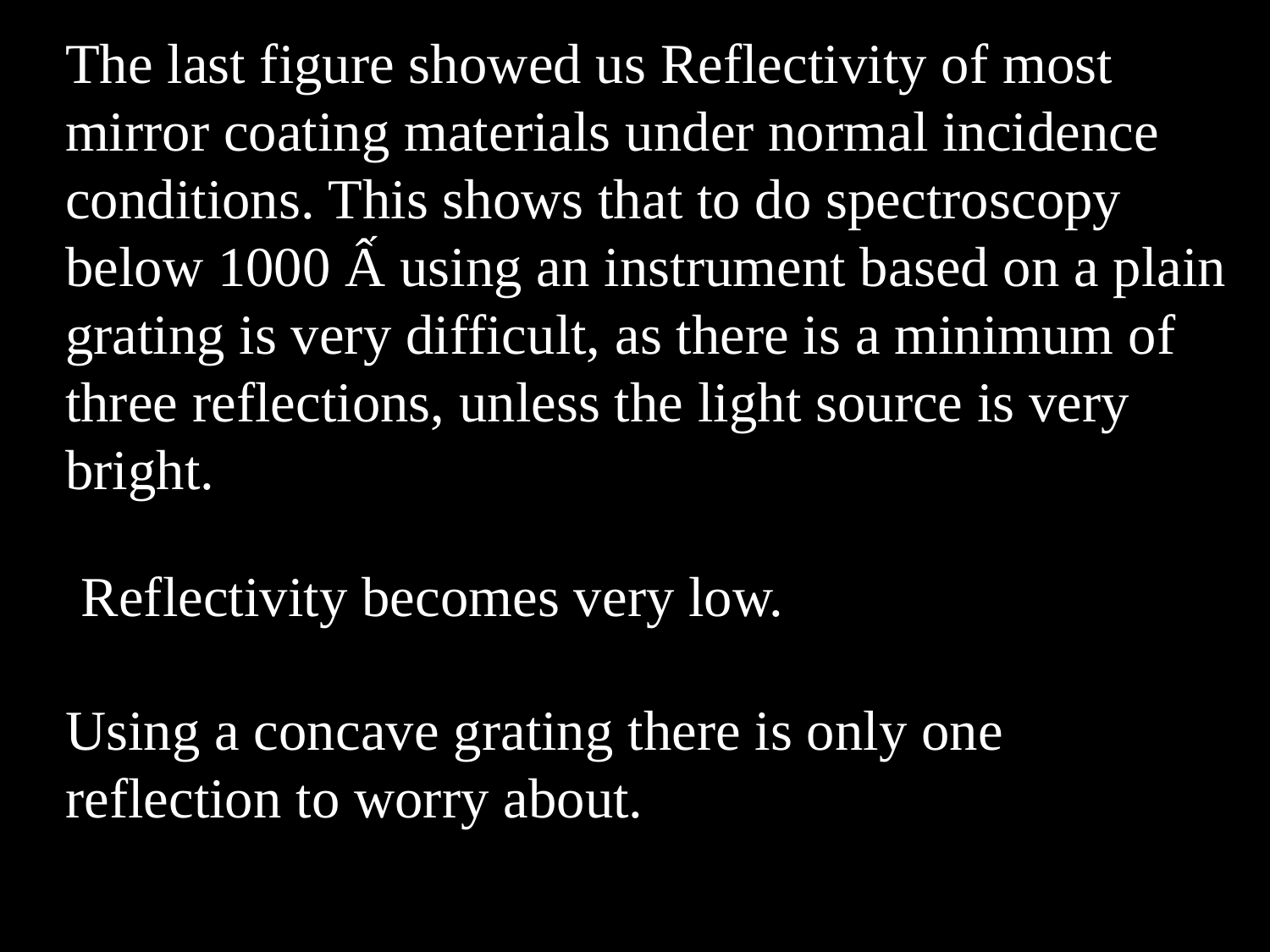

The last figure showed us Reflectivity of most mirror coating materials under normal incidence conditions. This shows that to do spectroscopy below 1000 Ấ using an instrument based on a plain grating is very difficult, as there is a minimum of three reflections, unless the light source is very bright.
Reflectivity becomes very low.
Using a concave grating there is only one reflection to worry about.